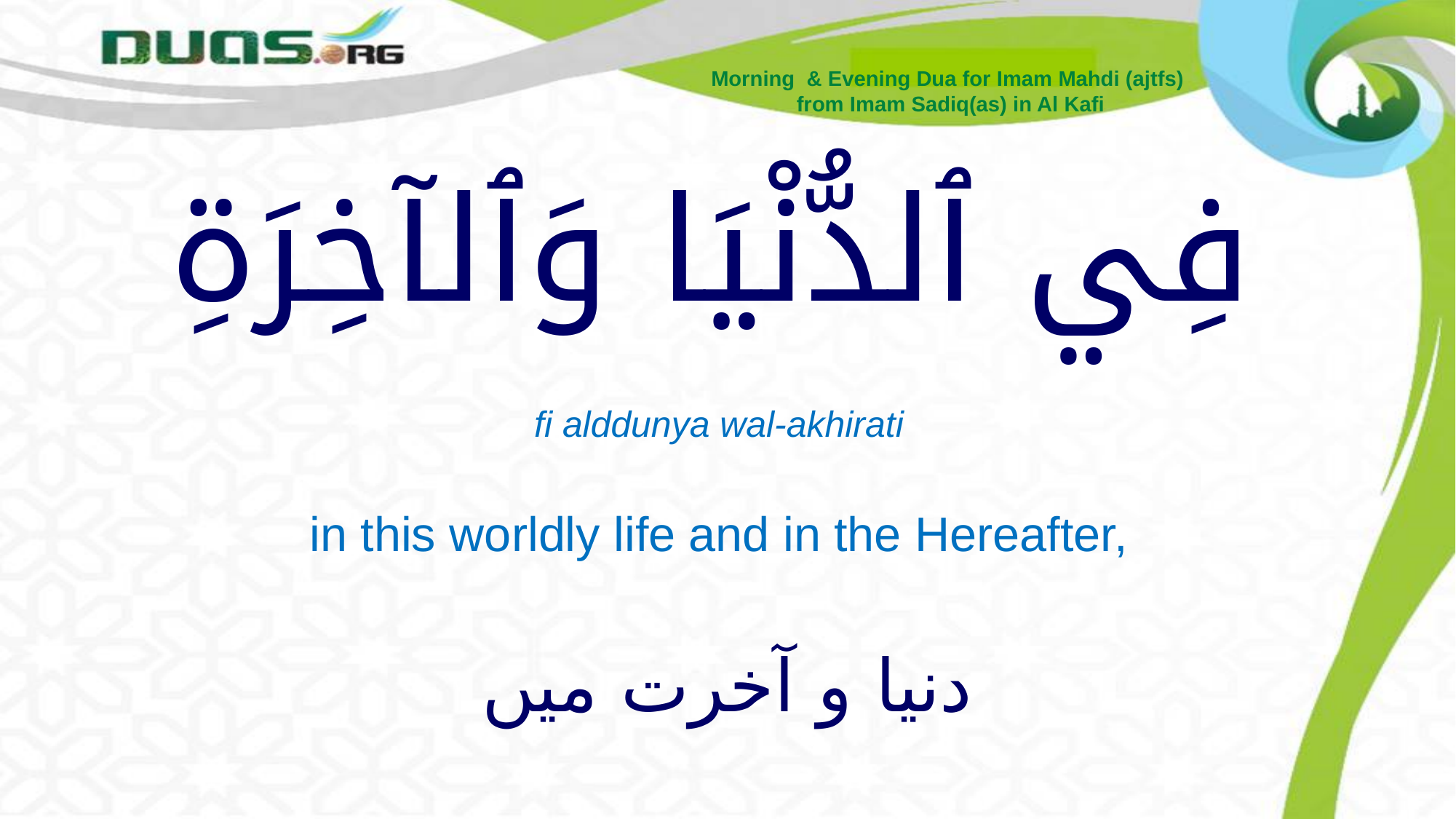

Morning  & Evening Dua for Imam Mahdi (ajtfs)
from Imam Sadiq(as) in Al Kafi
# فِي ٱلدُّنْيَا وَٱلآخِرَةِ

fi alddunya wal-akhirati

in this worldly life and in the Hereafter,
 دنیا و آخرت میں